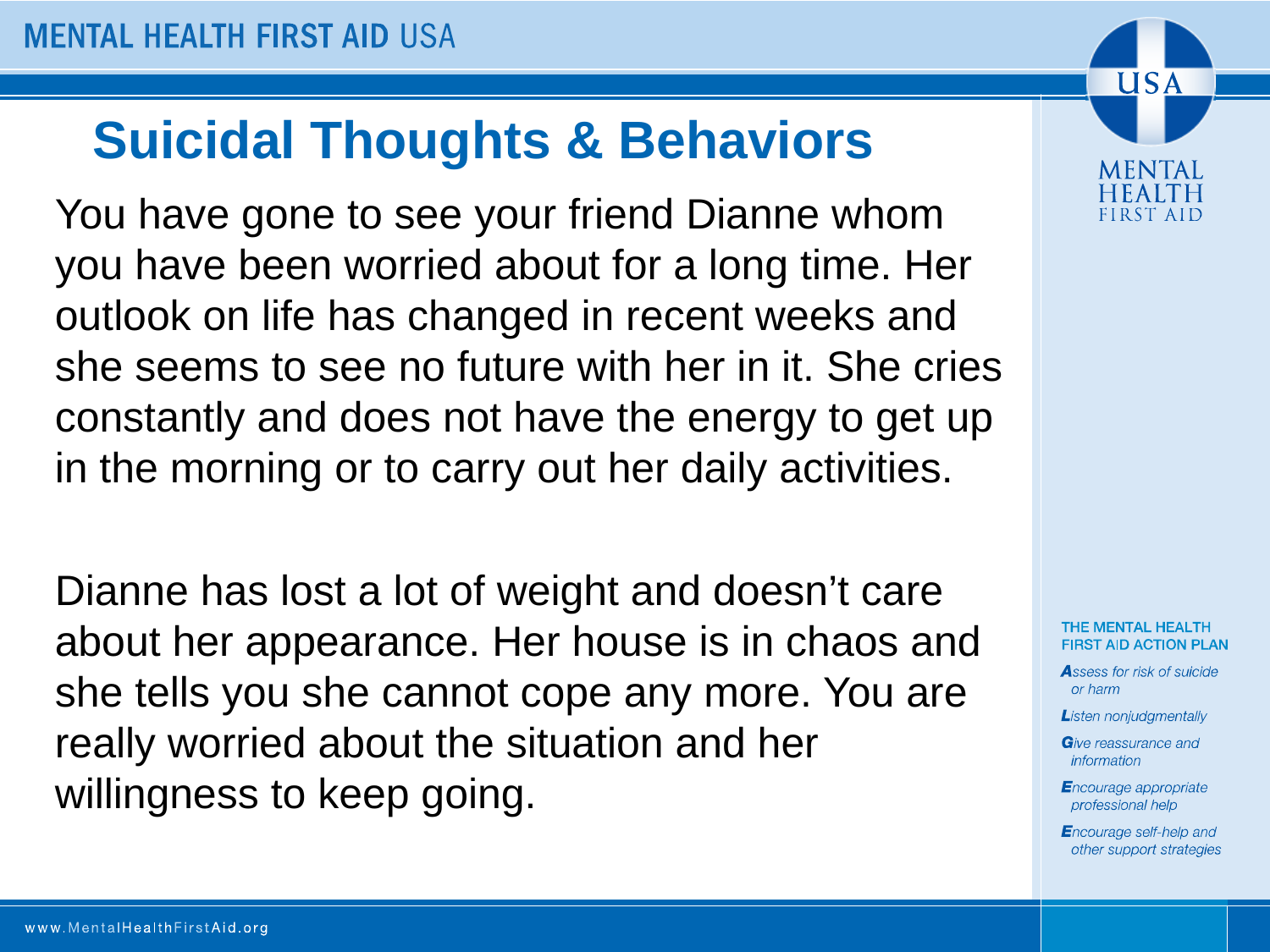

# Suicidal Thoughts & Behaviors
You have gone to see your friend Dianne whom you have been worried about for a long time. Her outlook on life has changed in recent weeks and she seems to see no future with her in it. She cries constantly and does not have the energy to get up in the morning or to carry out her daily activities.

Dianne has lost a lot of weight and doesn’t care about her appearance. Her house is in chaos and she tells you she cannot cope any more. You are really worried about the situation and her willingness to keep going.